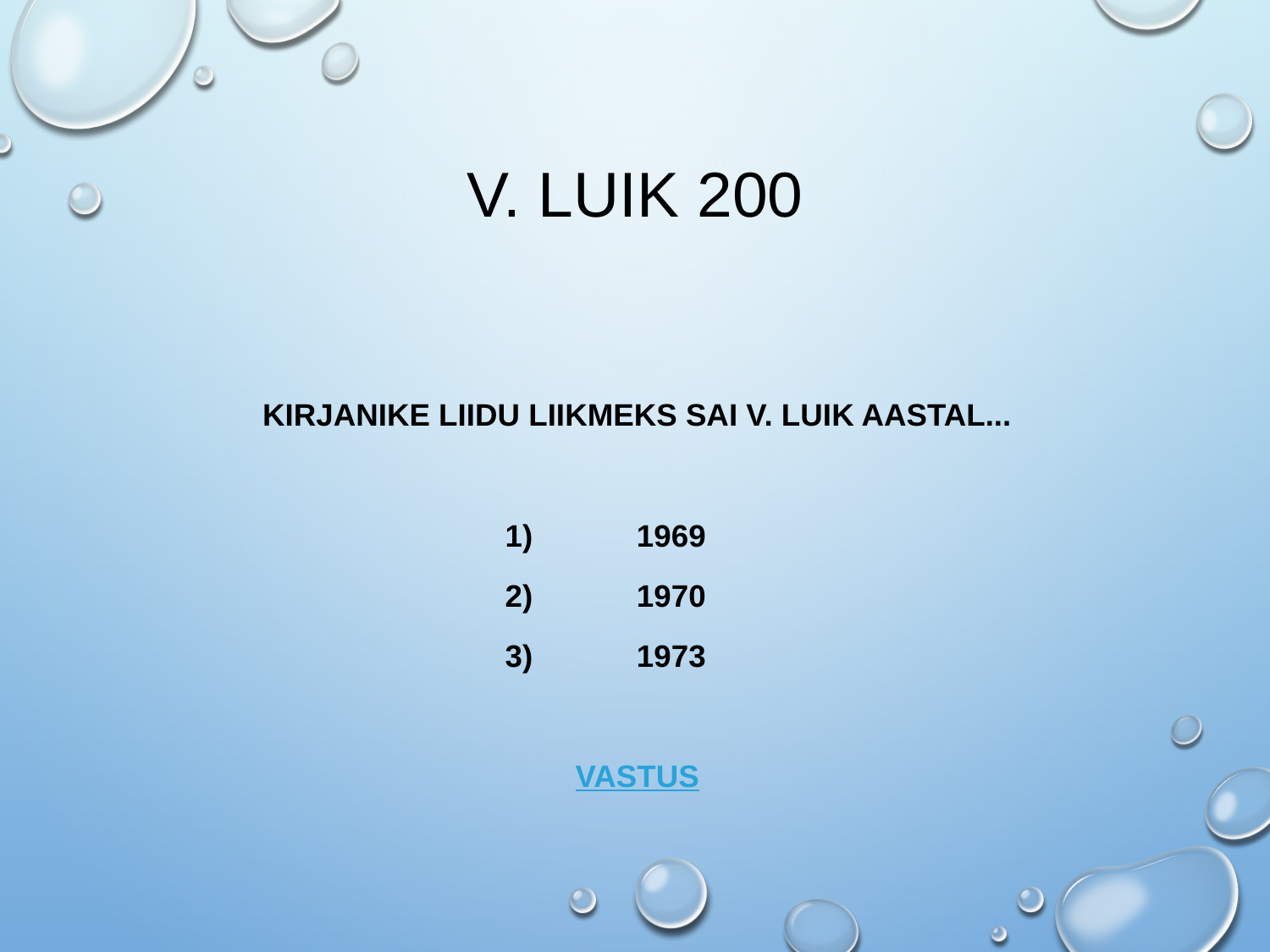

# V. Luik 200

Kirjanike Liidu liikmeks sai V. Luik aastal...

1969
1970
1973

VASTUS